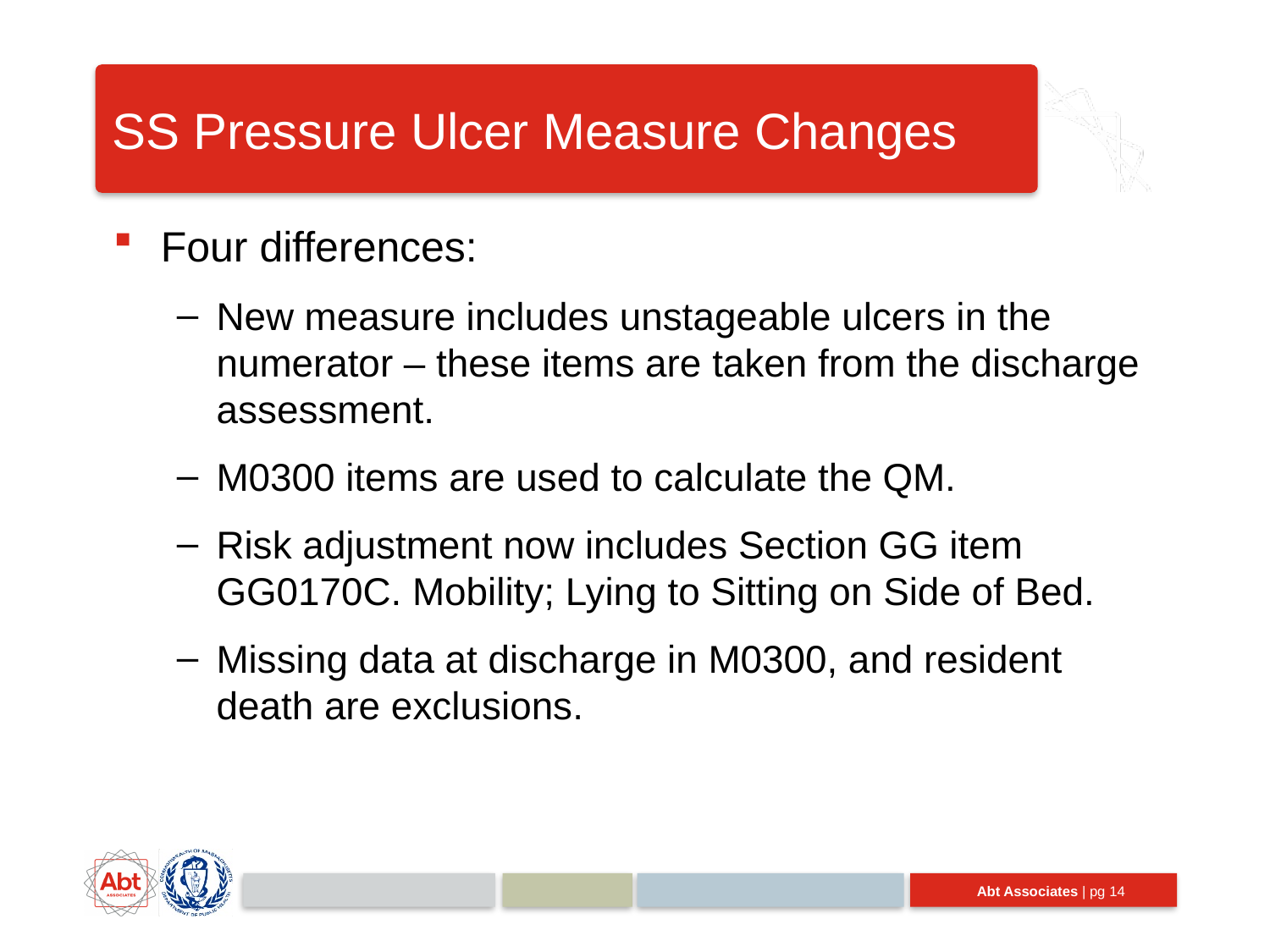

# SS Pressure Ulcer Measure Changes
Four differences:
New measure includes unstageable ulcers in the numerator – these items are taken from the discharge assessment.
M0300 items are used to calculate the QM.
Risk adjustment now includes Section GG item GG0170C. Mobility; Lying to Sitting on Side of Bed.
Missing data at discharge in M0300, and resident death are exclusions.